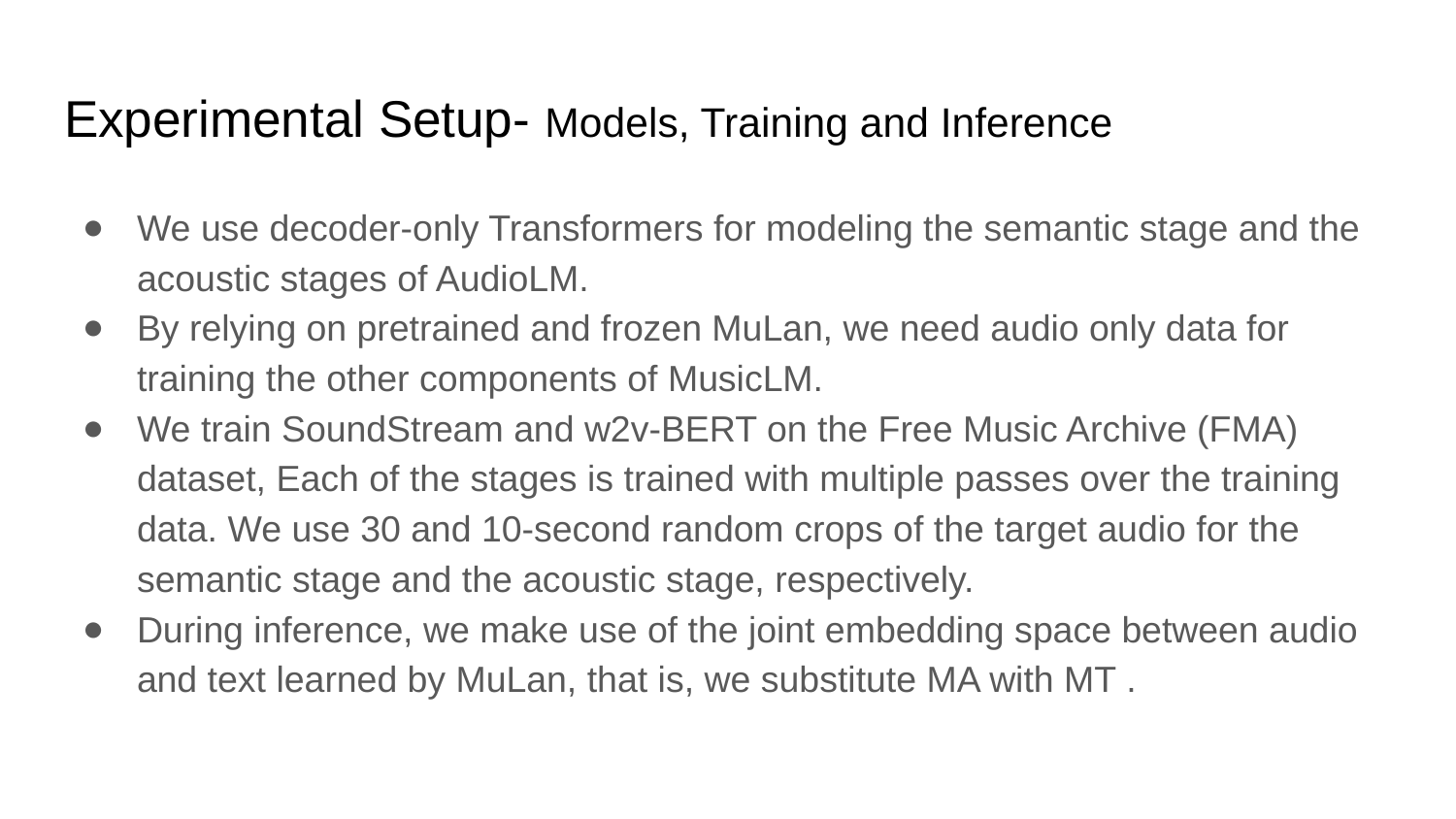

# Experimental Setup- Models, Training and Inference
We use decoder-only Transformers for modeling the semantic stage and the acoustic stages of AudioLM.
By relying on pretrained and frozen MuLan, we need audio only data for training the other components of MusicLM.
We train SoundStream and w2v-BERT on the Free Music Archive (FMA) dataset, Each of the stages is trained with multiple passes over the training data. We use 30 and 10-second random crops of the target audio for the semantic stage and the acoustic stage, respectively.
During inference, we make use of the joint embedding space between audio and text learned by MuLan, that is, we substitute MA with MT .